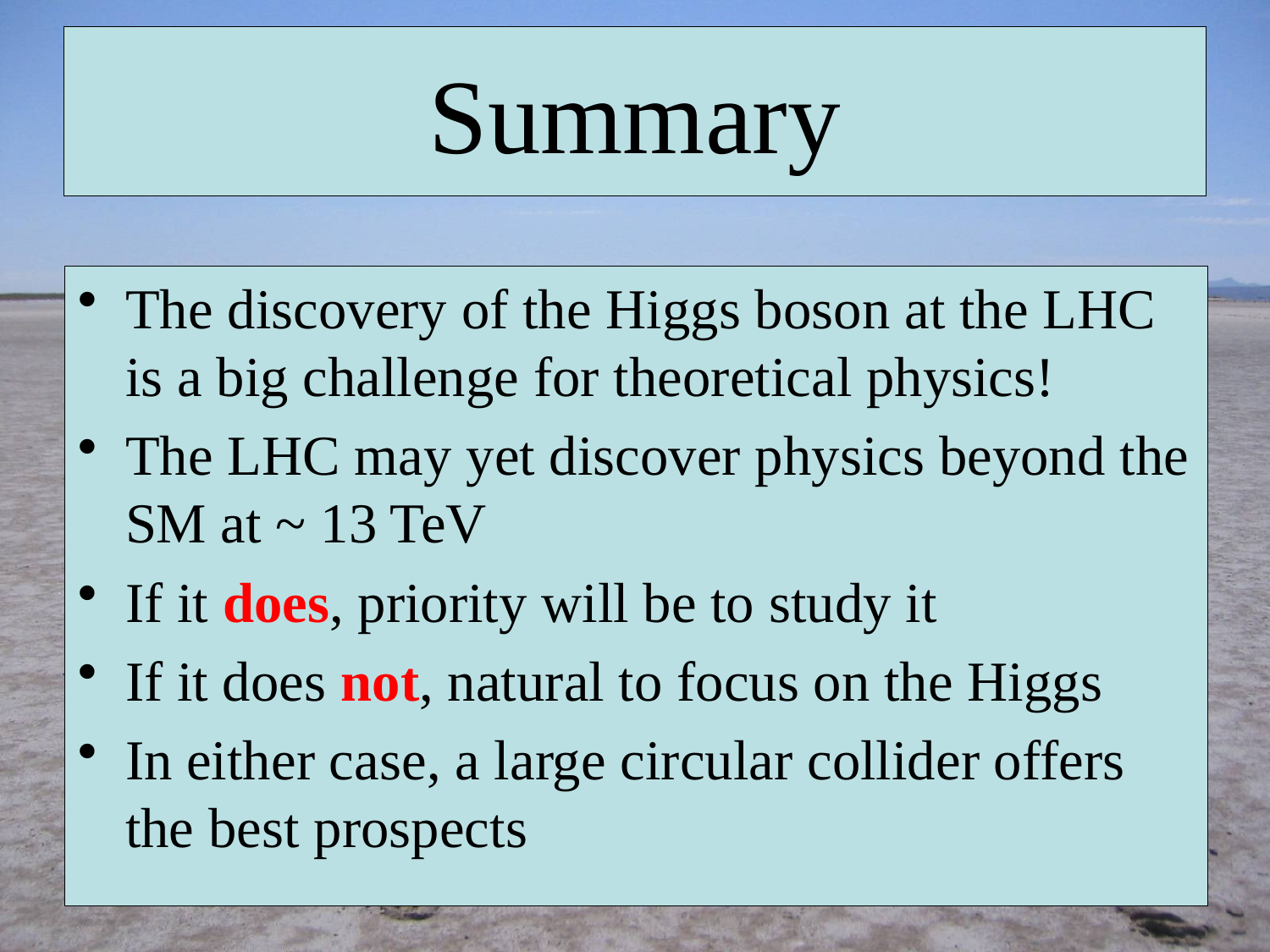

# Summary
The discovery of the Higgs boson at the LHC is a big challenge for theoretical physics!
The LHC may yet discover physics beyond the SM at ~ 13 TeV
If it does, priority will be to study it
If it does not, natural to focus on the Higgs
In either case, a large circular collider offers the best prospects